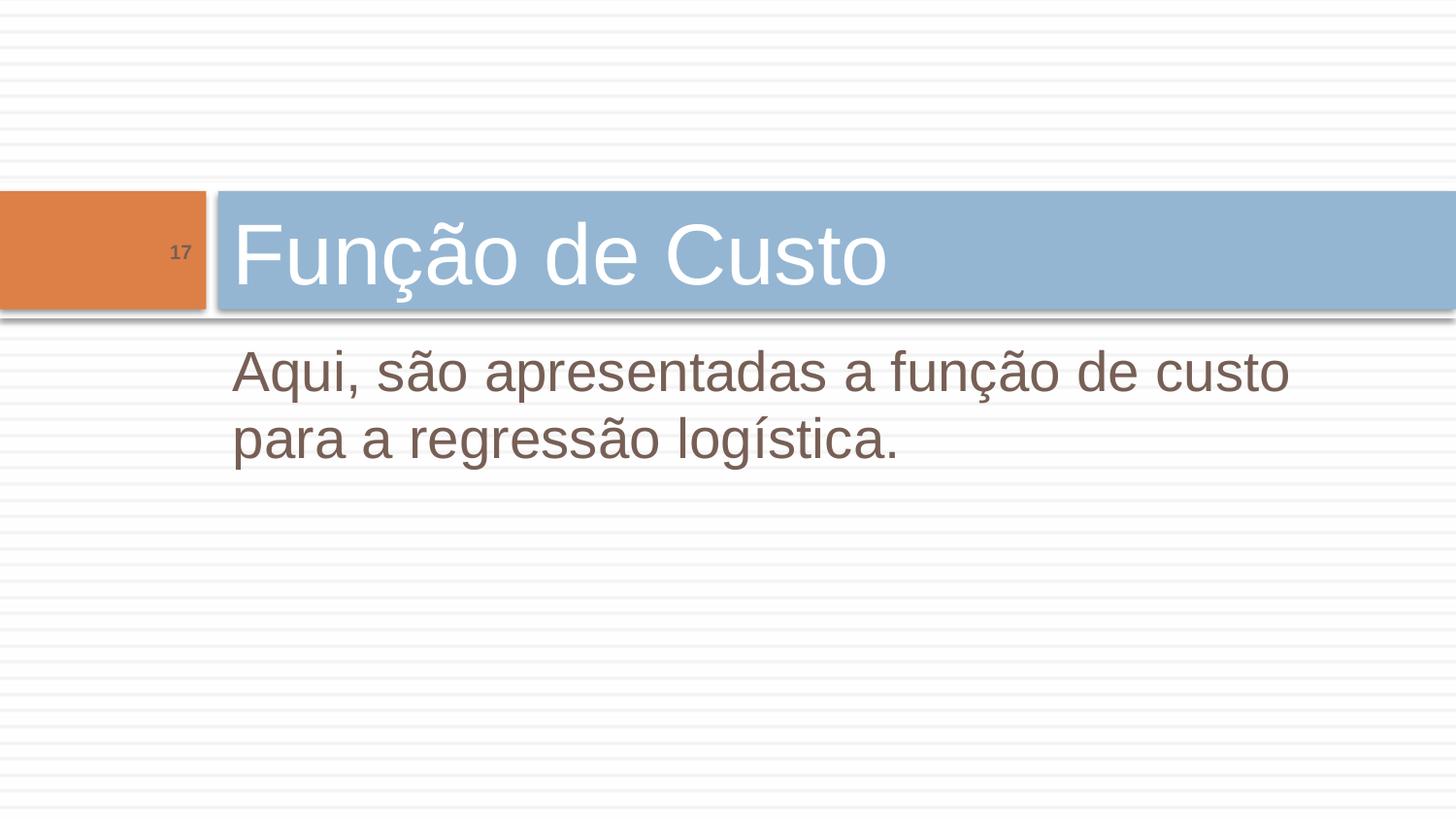

# Função de Custo
17
Aqui, são apresentadas a função de custo para a regressão logística.